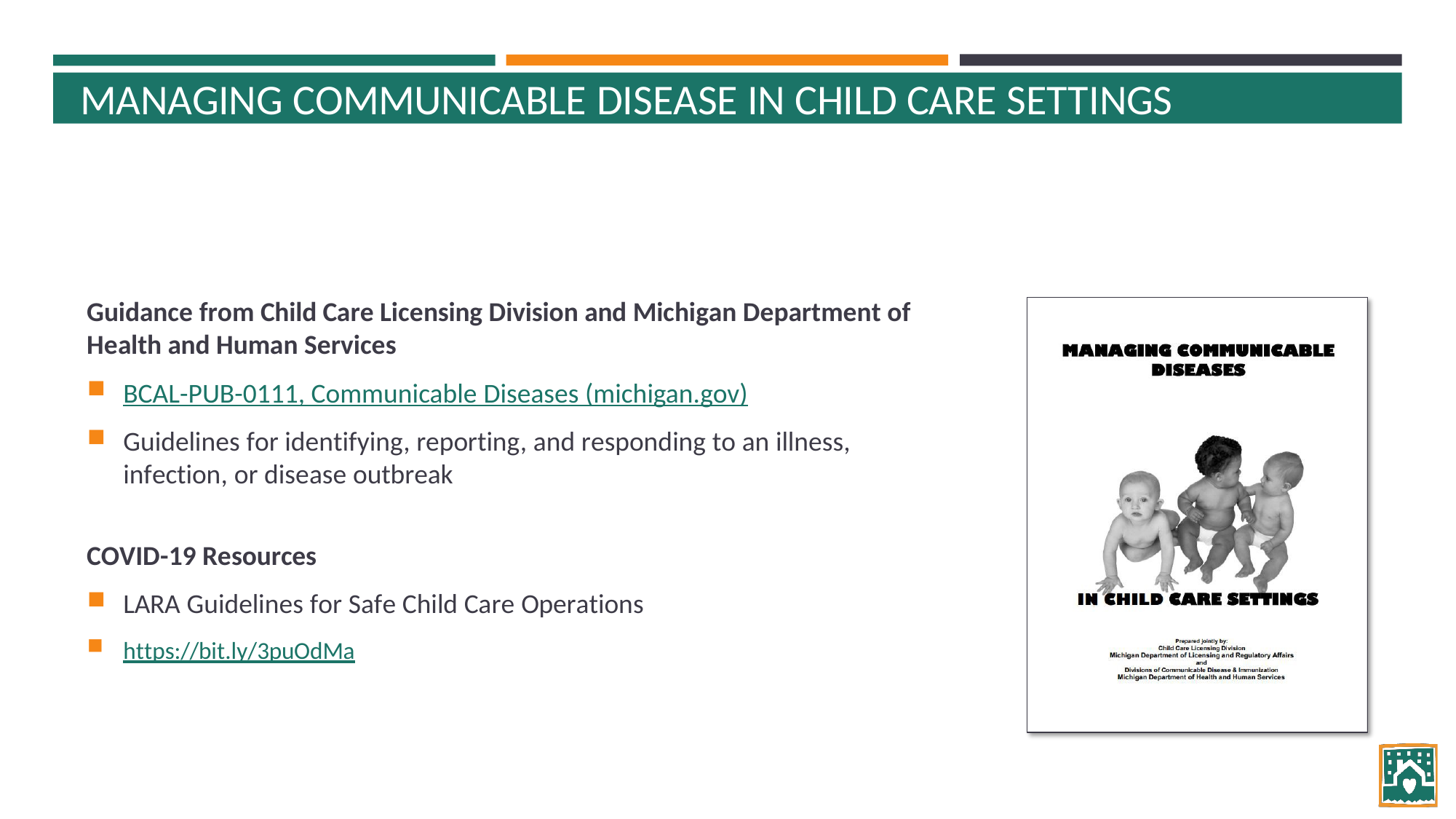

MANAGING COMMUNICABLE DISEASE IN CHILD CARE SETTINGS

Guidance from Child Care Licensing Division and Michigan Department of Health and Human Services
BCAL-PUB-0111, Communicable Diseases (michigan.gov)
Guidelines for identifying, reporting, and responding to an illness, infection, or disease outbreak

COVID-19 Resources
LARA Guidelines for Safe Child Care Operations
https://bit.ly/3puOdMa